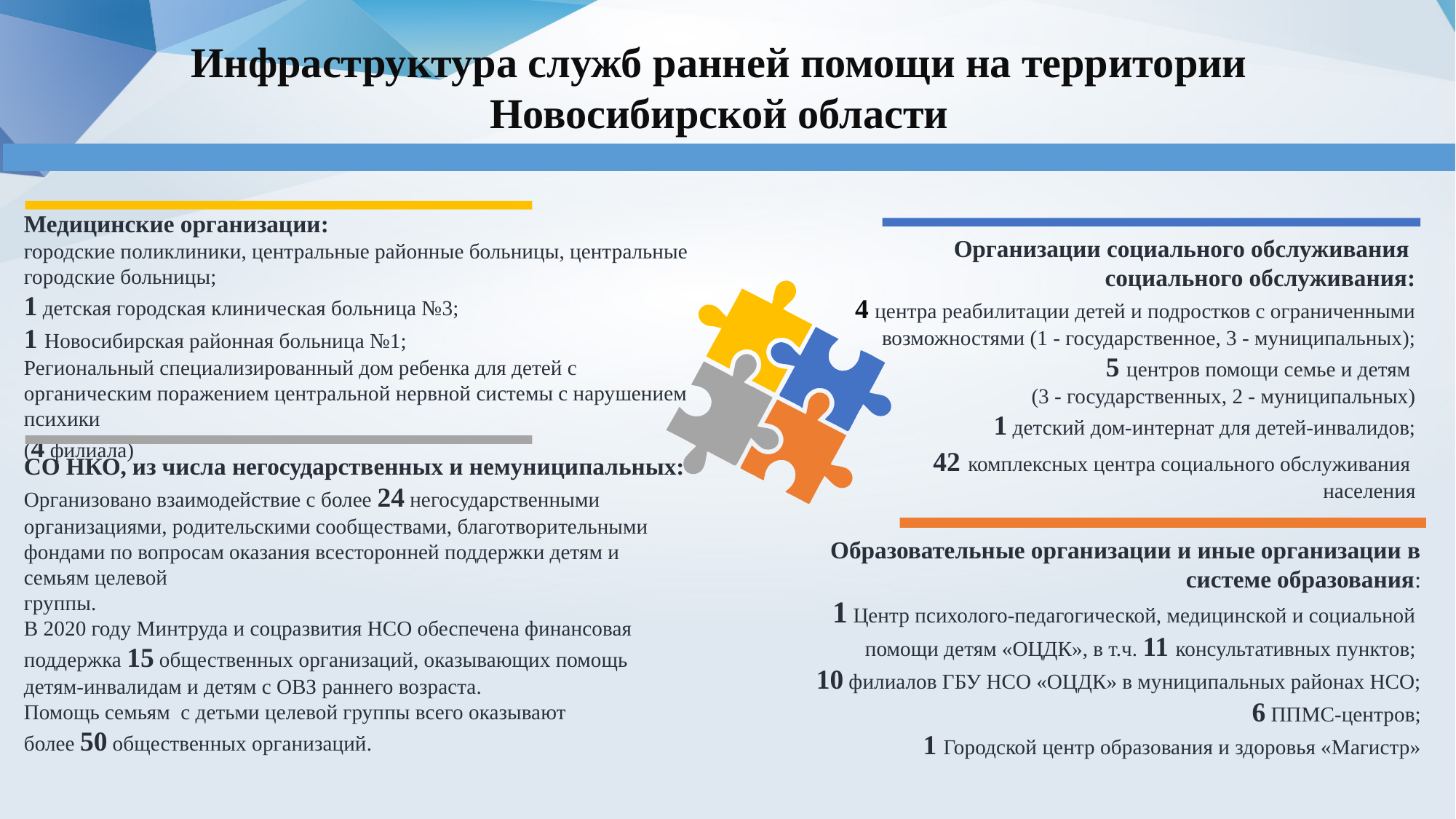

Инфраструктура служб ранней помощи на территории Новосибирской области

Медицинские организации:
городские поликлиники, центральные районные больницы, центральные городские больницы;
1 детская городская клиническая больница №3;
1 Новосибирская районная больница №1;
Региональный специализированный дом ребенка для детей с органическим поражением центральной нервной системы с нарушением психики
(4 филиала)

Организации социального обслуживания
социального обслуживания:
 4 центра реабилитации детей и подростков с ограниченными возможностями (1 - государственное, 3 - муниципальных);
 5 центров помощи семье и детям
(3 - государственных, 2 - муниципальных)
 1 детский дом-интернат для детей-инвалидов;
42 комплексных центра социального обслуживания
населения

СО НКО, из числа негосударственных и немуниципальных:
Организовано взаимодействие с более 24 негосударственными организациями, родительскими сообществами, благотворительными фондами по вопросам оказания всесторонней поддержки детям и семьям целевой
группы.
В 2020 году Минтруда и соцразвития НСО обеспечена финансовая поддержка 15 общественных организаций, оказывающих помощь детям-инвалидам и детям с ОВЗ раннего возраста.
Помощь семьям  с детьми целевой группы всего оказывают
более 50 общественных организаций.

Образовательные организации и иные организации в системе образования:
1 Центр психолого-педагогической, медицинской и социальной
помощи детям «ОЦДК», в т.ч. 11 консультативных пунктов;
10 филиалов ГБУ НСО «ОЦДК» в муниципальных районах НСО; 6 ППМС-центров;
1 Городской центр образования и здоровья «Магистр»